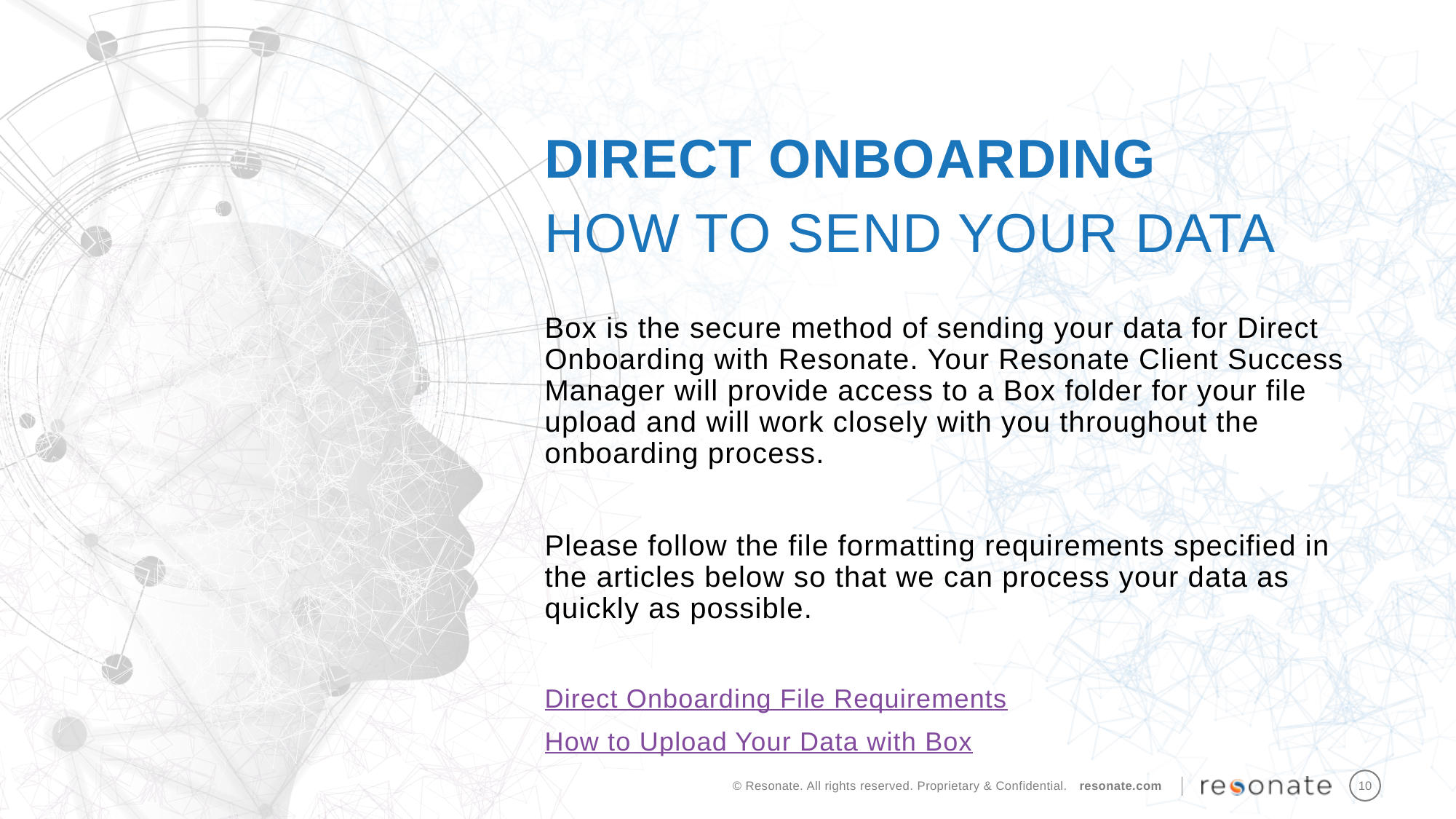

DIRECT ONBOARDING
HOW TO SEND YOUR DATA
Box is the secure method of sending your data for Direct Onboarding with Resonate. Your Resonate Client Success Manager will provide access to a Box folder for your file upload and will work closely with you throughout the onboarding process.

Please follow the file formatting requirements specified in the articles below so that we can process your data as quickly as possible.

Direct Onboarding File Requirements
How to Upload Your Data with Box